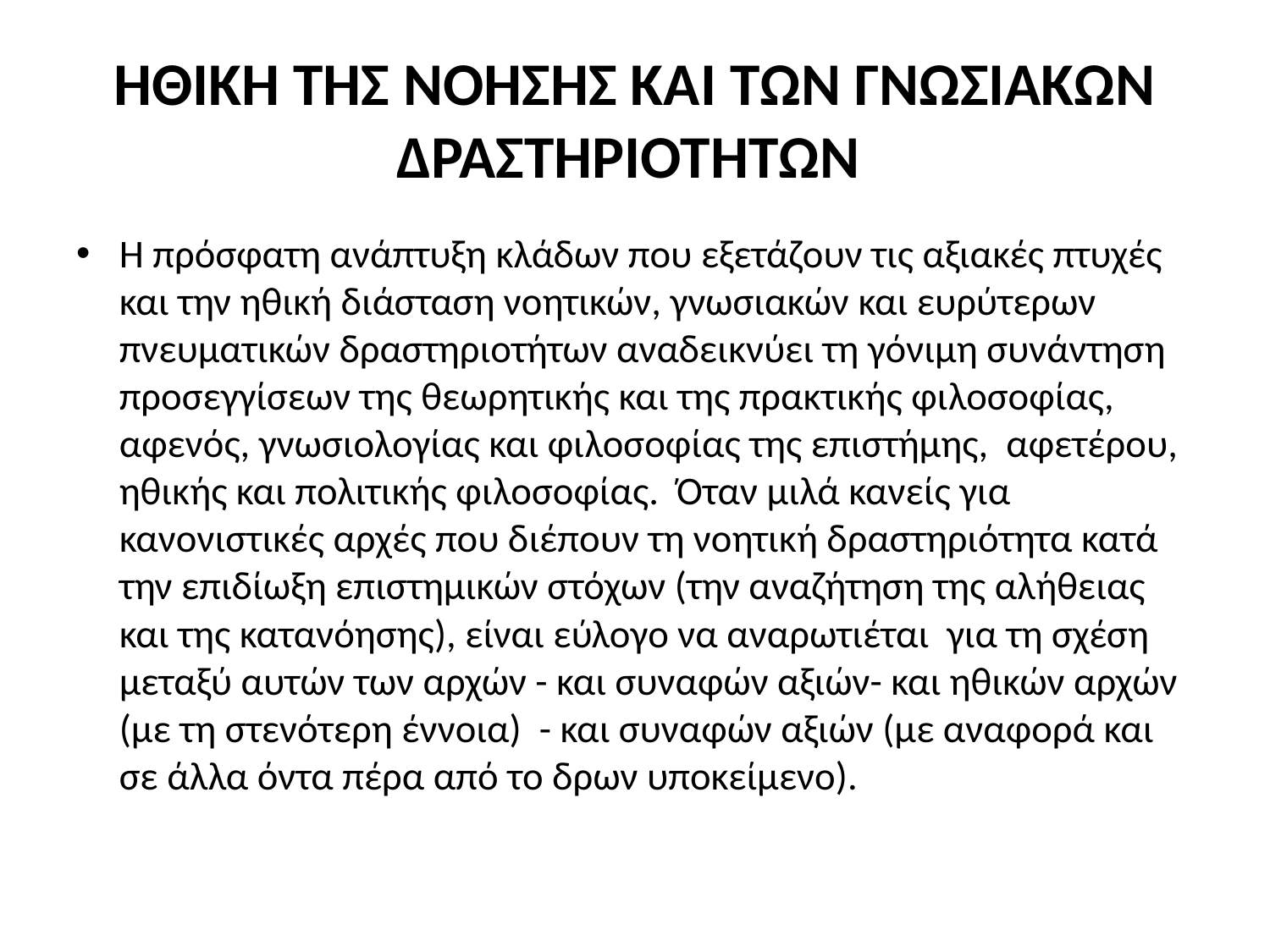

# ΗΘΙΚΗ ΤΗΣ ΝΟΗΣΗΣ ΚΑΙ ΤΩΝ ΓΝΩΣΙΑΚΩΝ ΔΡΑΣΤΗΡΙΟΤΗΤΩΝ
Η πρόσφατη ανάπτυξη κλάδων που εξετάζουν τις αξιακές πτυχές και την ηθική διάσταση νοητικών, γνωσιακών και ευρύτερων πνευματικών δραστηριοτήτων αναδεικνύει τη γόνιμη συνάντηση προσεγγίσεων της θεωρητικής και της πρακτικής φιλοσοφίας,  αφενός, γνωσιολογίας και φιλοσοφίας της επιστήμης,  αφετέρου, ηθικής και πολιτικής φιλοσοφίας.  Όταν μιλά κανείς για κανονιστικές αρχές που διέπουν τη νοητική δραστηριότητα κατά την επιδίωξη επιστημικών στόχων (την αναζήτηση της αλήθειας και της κατανόησης), είναι εύλογο να αναρωτιέται  για τη σχέση μεταξύ αυτών των αρχών - και συναφών αξιών- και ηθικών αρχών (με τη στενότερη έννοια)  - και συναφών αξιών (με αναφορά και σε άλλα όντα πέρα από το δρων υποκείμενο).